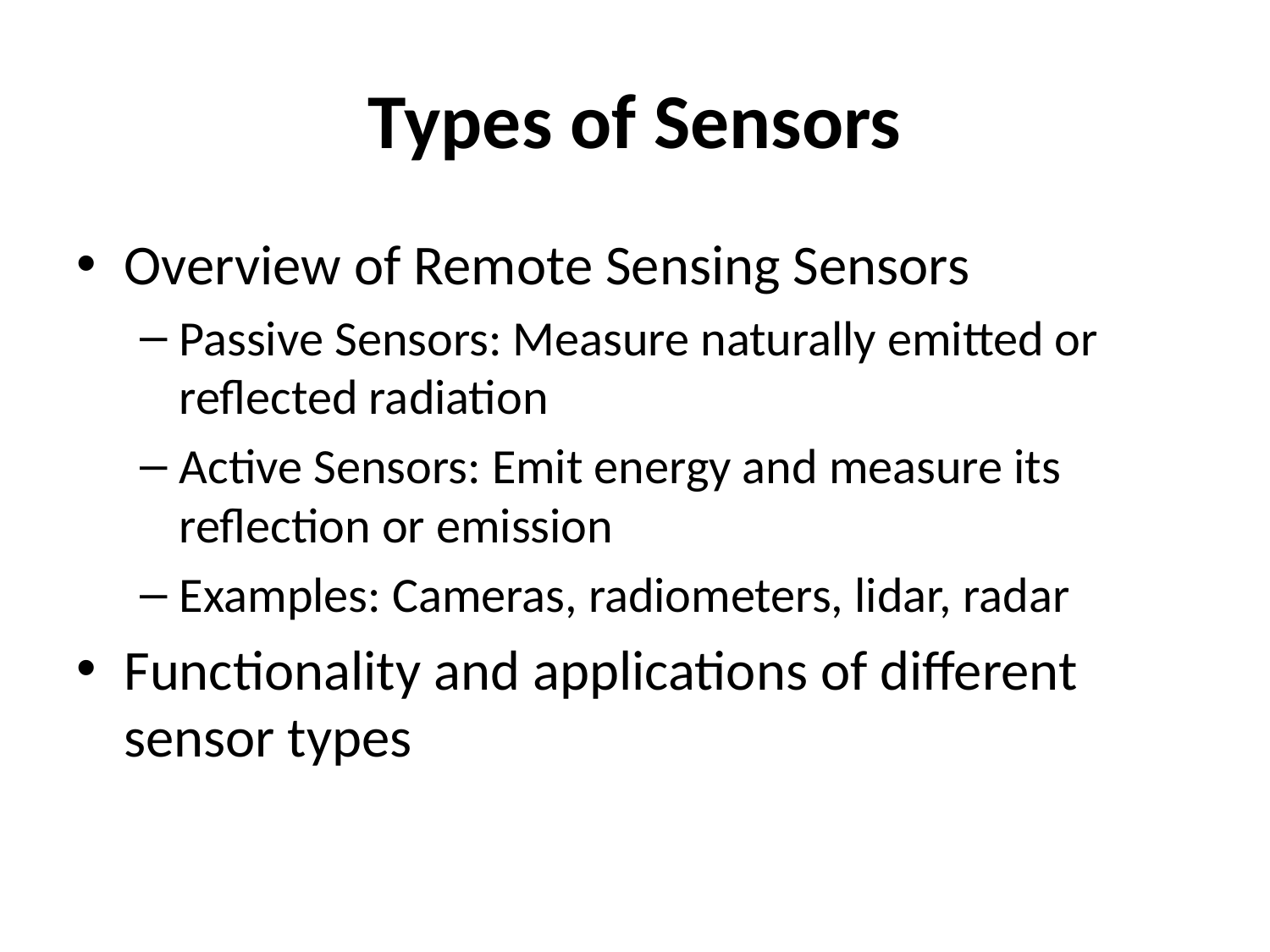

# Types of Sensors
Overview of Remote Sensing Sensors
Passive Sensors: Measure naturally emitted or reflected radiation
Active Sensors: Emit energy and measure its reflection or emission
Examples: Cameras, radiometers, lidar, radar
Functionality and applications of different sensor types